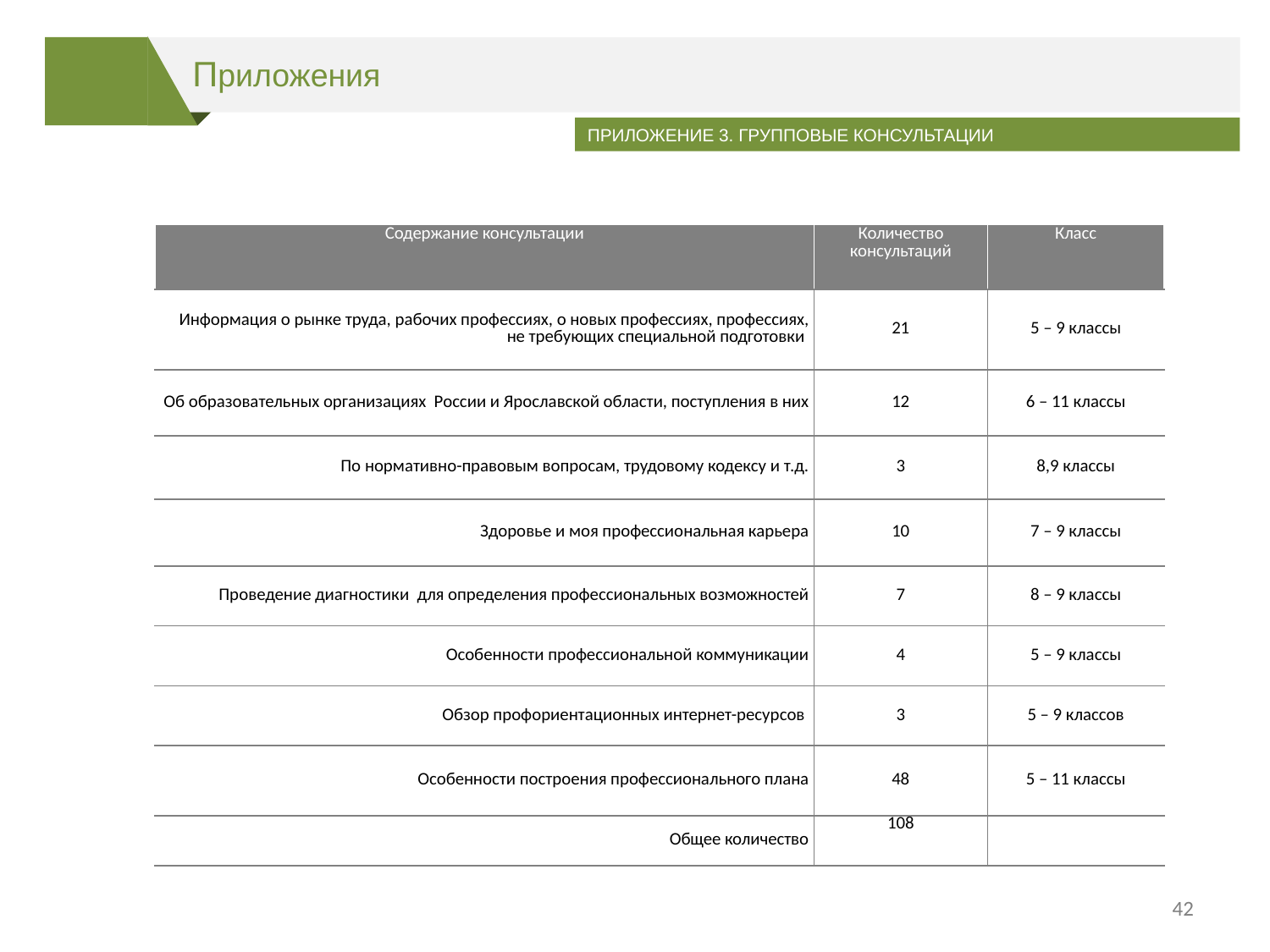

Приложения

ПРИЛОЖЕНИЕ 3. ГРУППОВЫЕ КОНСУЛЬТАЦИИ
| Содержание консультации | Количество консультаций | Класс |
| --- | --- | --- |
| Информация о рынке труда, рабочих профессиях, о новых профессиях, профессиях, не требующих специальной подготовки | 21 | 5 – 9 классы |
| Об образовательных организациях России и Ярославской области, поступления в них | 12 | 6 – 11 классы |
| По нормативно-правовым вопросам, трудовому кодексу и т.д. | 3 | 8,9 классы |
| Здоровье и моя профессиональная карьера | 10 | 7 – 9 классы |
| Проведение диагностики для определения профессиональных возможностей | 7 | 8 – 9 классы |
| Особенности профессиональной коммуникации | 4 | 5 – 9 классы |
| Обзор профориентационных интернет-ресурсов | 3 | 5 – 9 классов |
| Особенности построения профессионального плана | 48 | 5 – 11 классы |
| Общее количество | 108 |  |
42